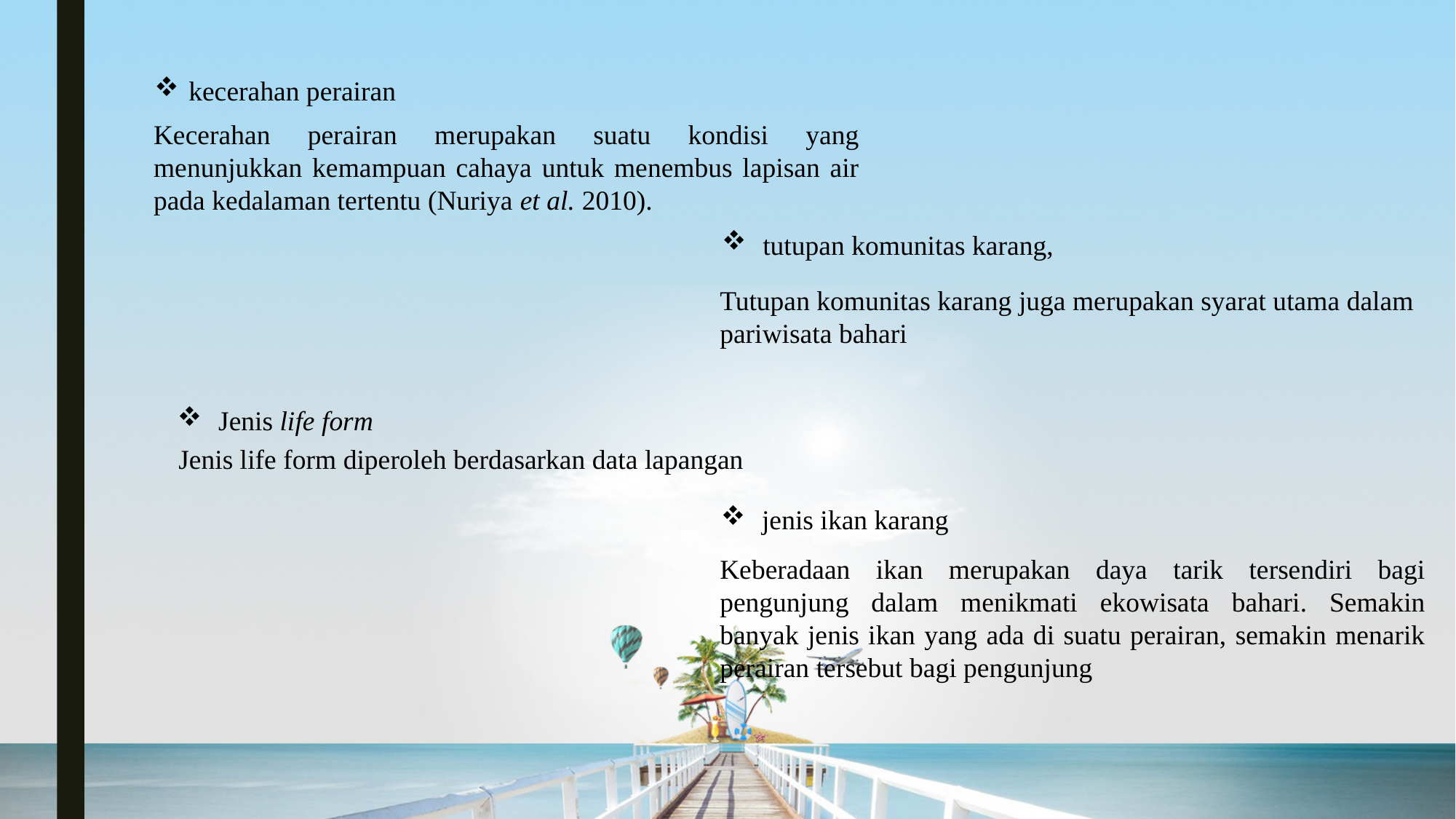

kecerahan perairan
Kecerahan perairan merupakan suatu kondisi yang menunjukkan kemampuan cahaya untuk menembus lapisan air pada kedalaman tertentu (Nuriya et al. 2010).
tutupan komunitas karang,
Tutupan komunitas karang juga merupakan syarat utama dalam pariwisata bahari
Jenis life form
Jenis life form diperoleh berdasarkan data lapangan
jenis ikan karang
Keberadaan ikan merupakan daya tarik tersendiri bagi pengunjung dalam menikmati ekowisata bahari. Semakin banyak jenis ikan yang ada di suatu perairan, semakin menarik perairan tersebut bagi pengunjung